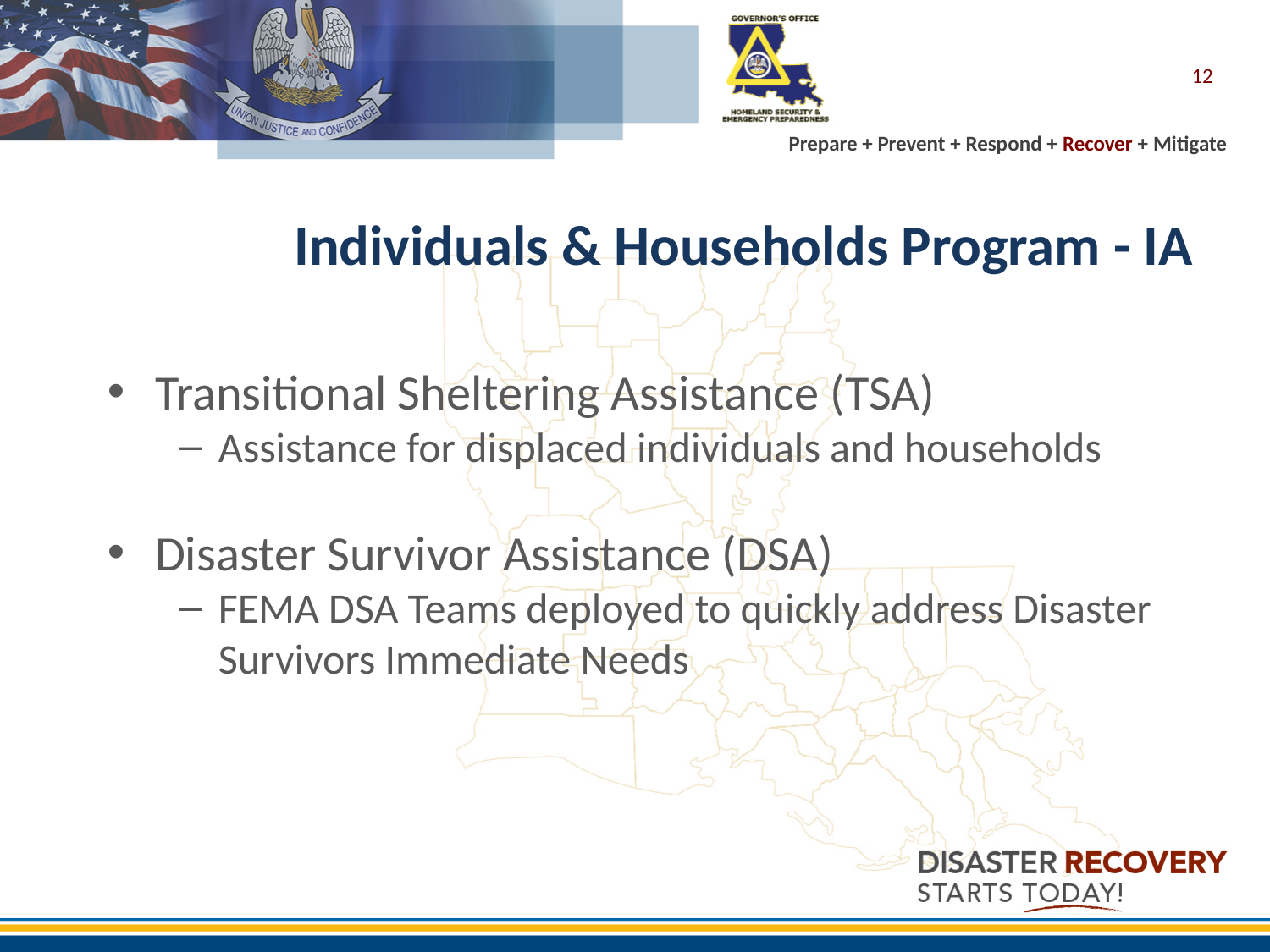

12
# Individuals & Households Program - IA
Transitional Sheltering Assistance (TSA)
Assistance for displaced individuals and households

Disaster Survivor Assistance (DSA)
FEMA DSA Teams deployed to quickly address Disaster Survivors Immediate Needs